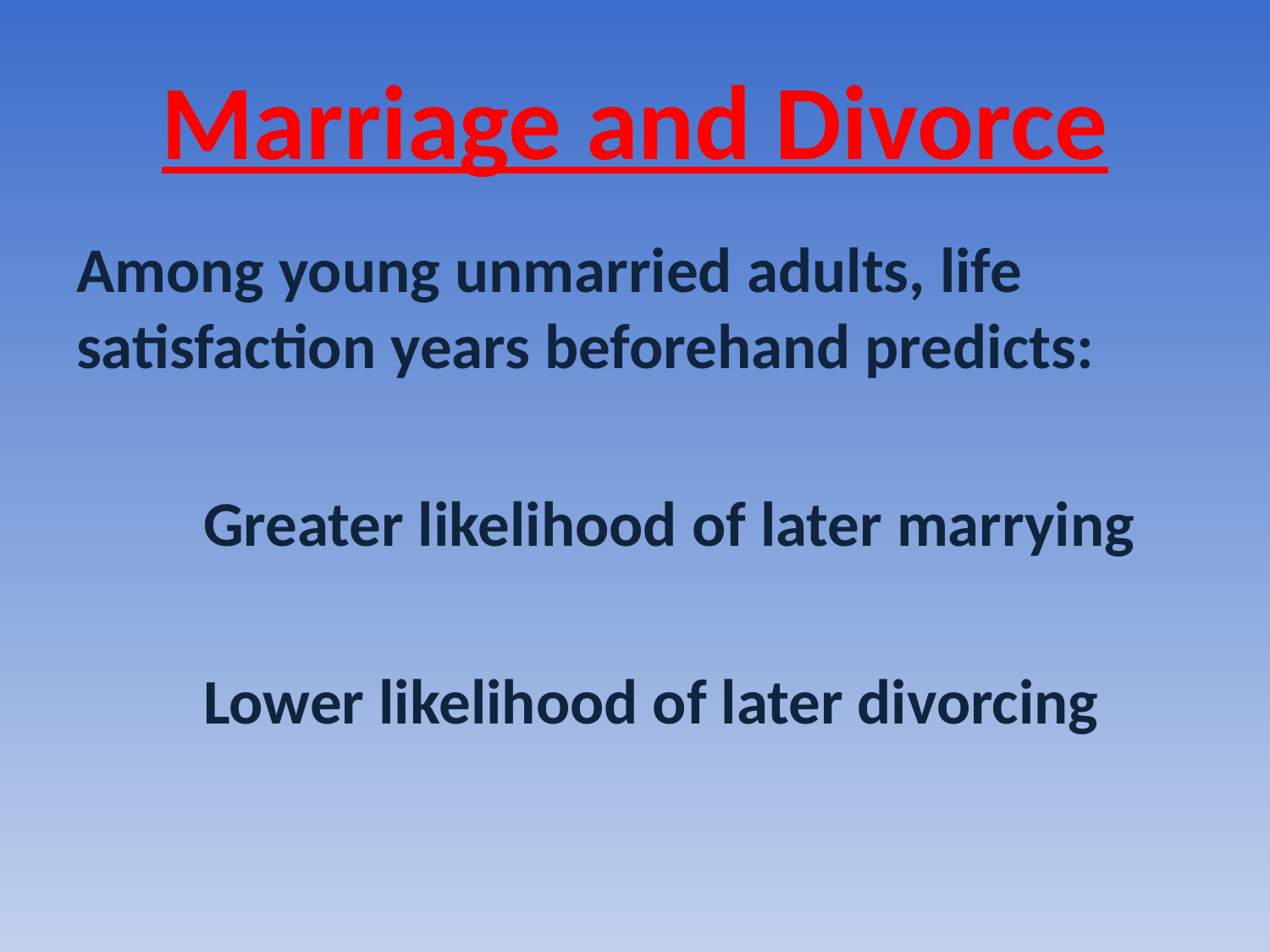

# Marriage and Divorce
Among young unmarried adults, life satisfaction years beforehand predicts:

	Greater likelihood of later marrying

	Lower likelihood of later divorcing